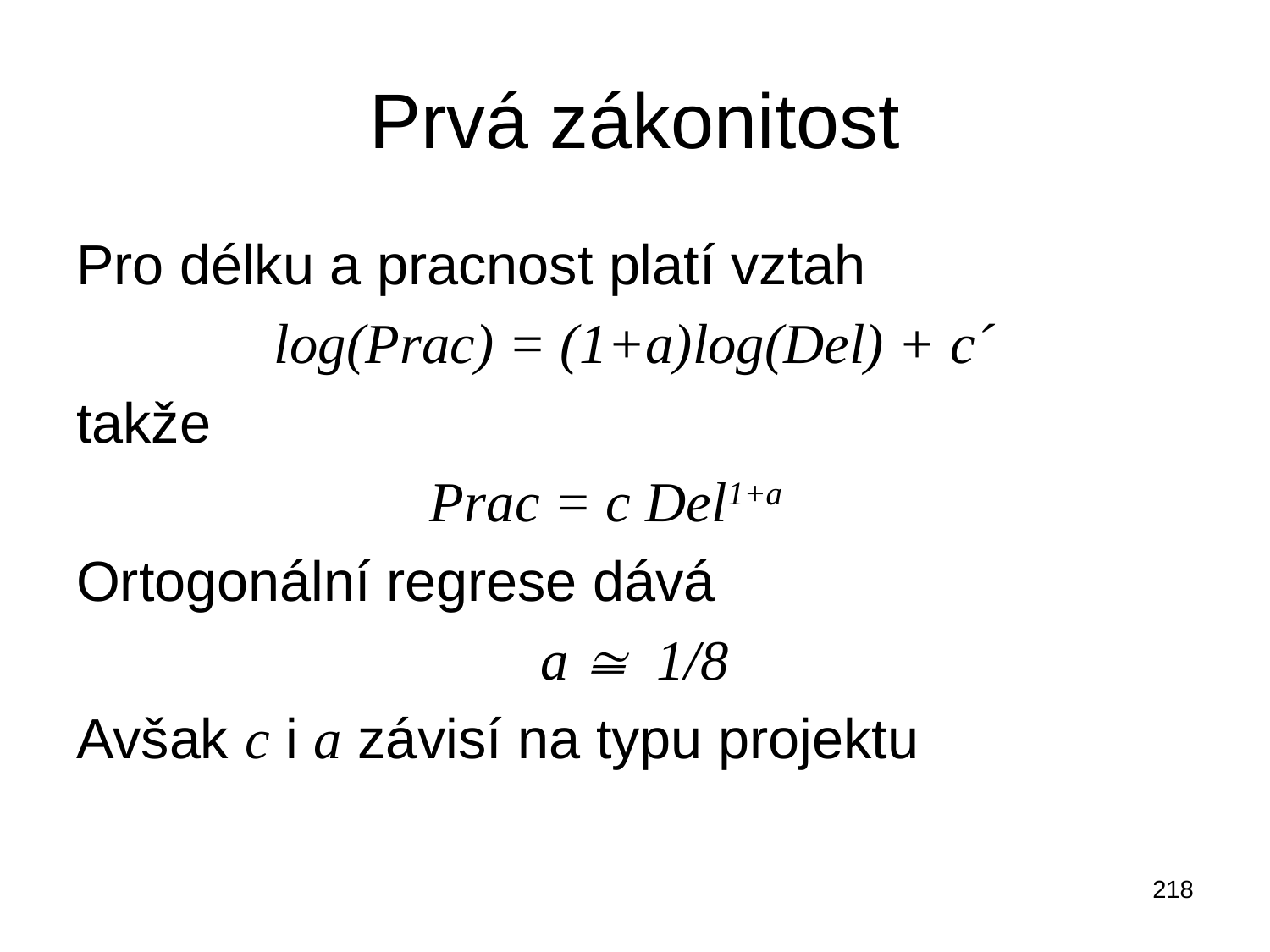

# Prvá zákonitost
Pro délku a pracnost platí vztah
log(Prac) = (1+a)log(Del) + c´
takže
Prac = c Del1+a
Ortogonální regrese dává
a ≅  1/8
Avšak c i a závisí na typu projektu
218